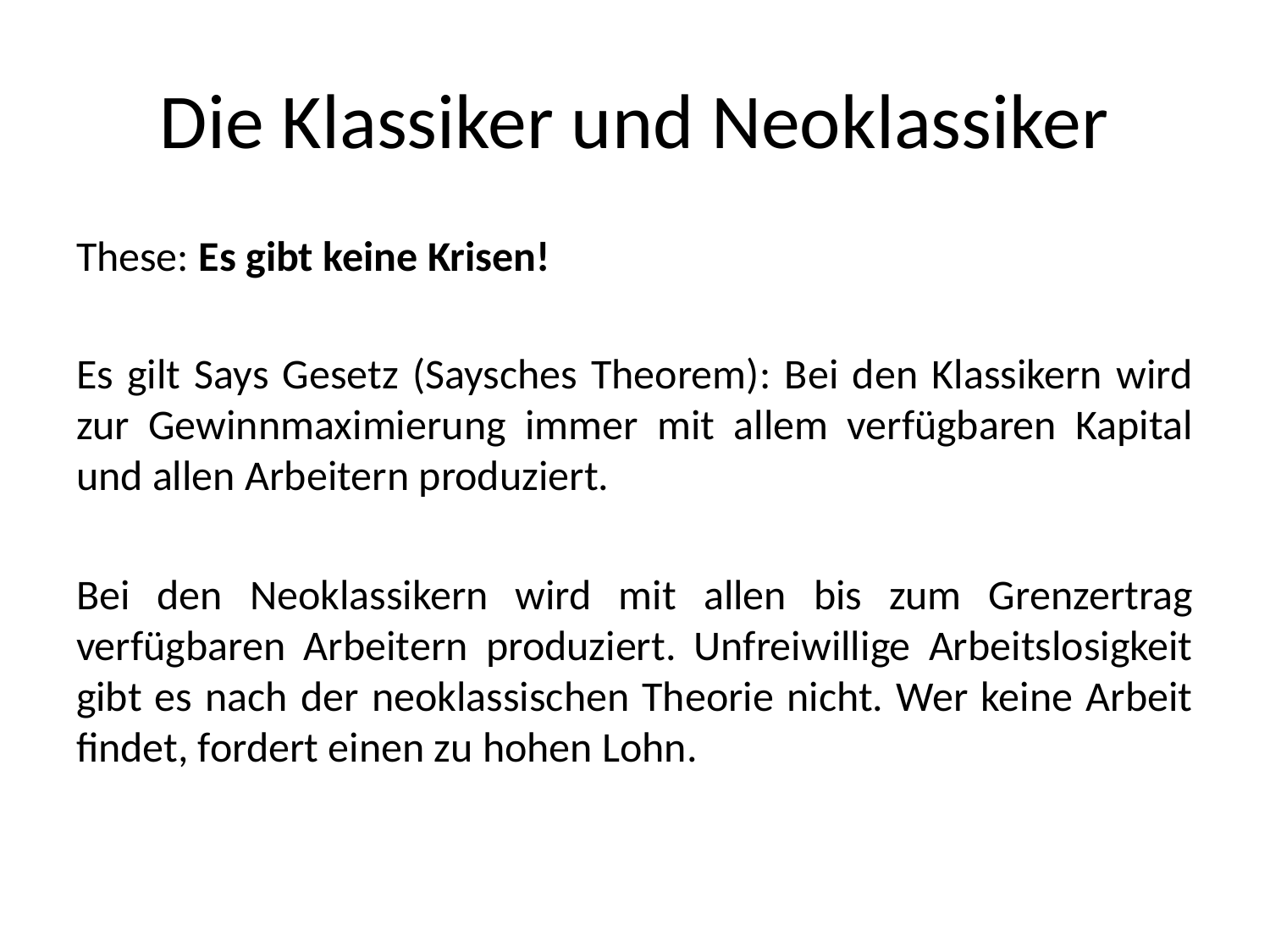

# Die Klassiker und Neoklassiker
These: Es gibt keine Krisen!

Es gilt Says Gesetz (Saysches Theorem): Bei den Klassikern wird zur Gewinnmaximierung immer mit allem verfügbaren Kapital und allen Arbeitern produziert.

Bei den Neoklassikern wird mit allen bis zum Grenzertrag verfügbaren Arbeitern produziert. Unfreiwillige Arbeitslosigkeit gibt es nach der neoklassischen Theorie nicht. Wer keine Arbeit findet, fordert einen zu hohen Lohn.